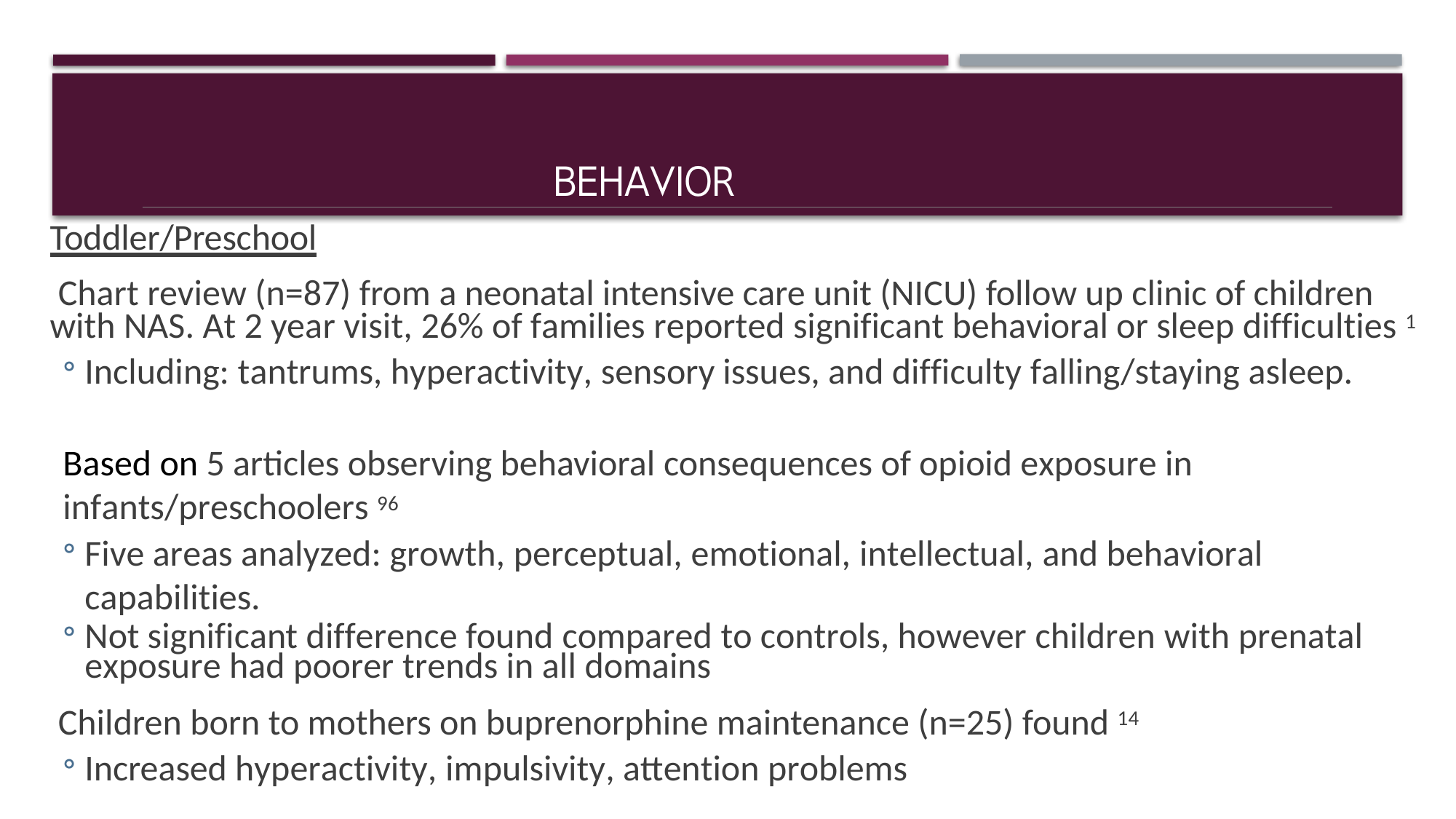

# Behavior

Toddler/Preschool
 Chart review (n=87) from a neonatal intensive care unit (NICU) follow up clinic of children with NAS. At 2 year visit, 26% of families reported significant behavioral or sleep difficulties 1
Including: tantrums, hyperactivity, sensory issues, and difficulty falling/staying asleep.

Based on 5 articles observing behavioral consequences of opioid exposure in infants/preschoolers 96
Five areas analyzed: growth, perceptual, emotional, intellectual, and behavioral capabilities.
Not significant difference found compared to controls, however children with prenatal exposure had poorer trends in all domains
 Children born to mothers on buprenorphine maintenance (n=25) found 14
Increased hyperactivity, impulsivity, attention problems
12